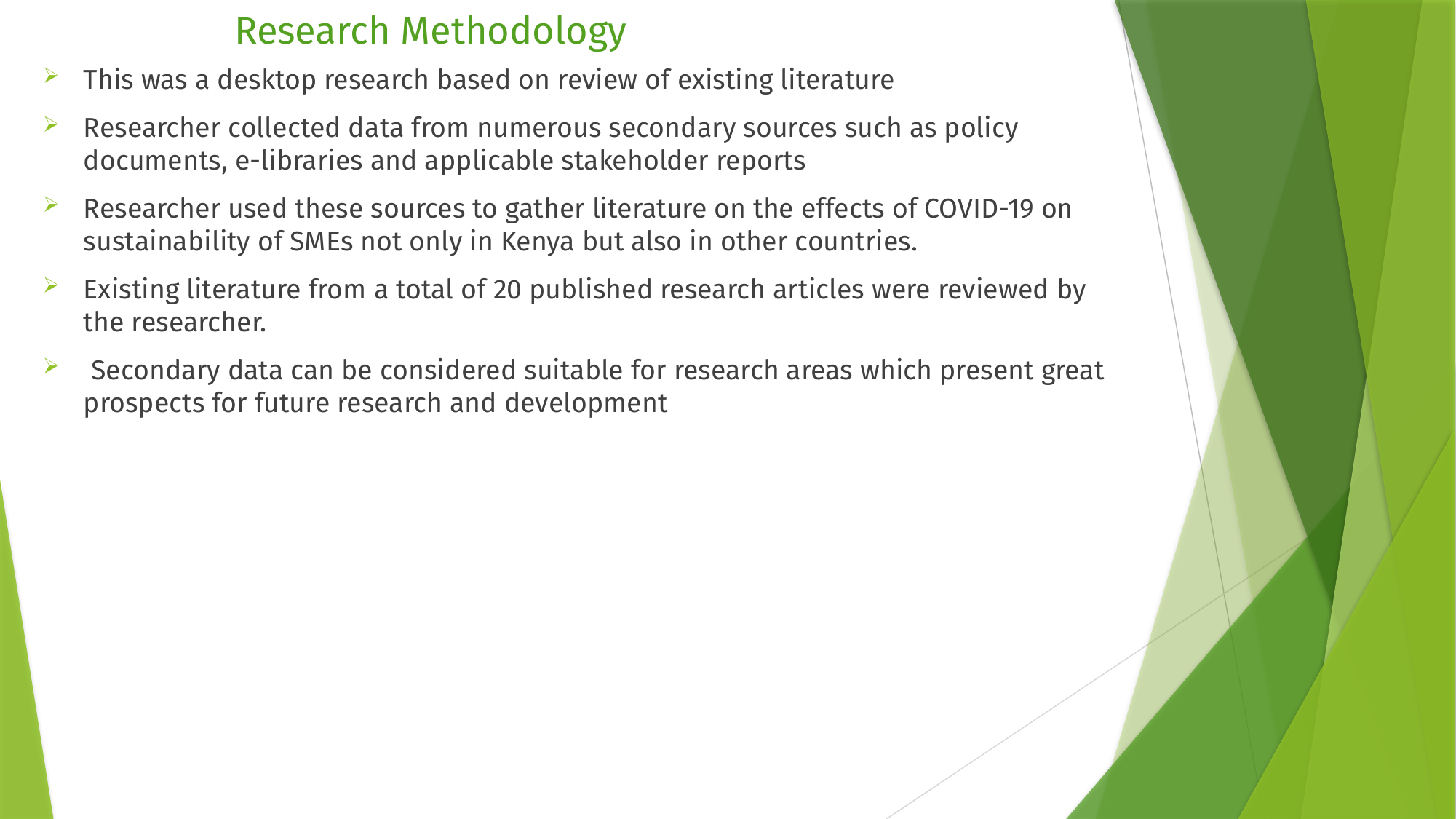

# Research Methodology
This was a desktop research based on review of existing literature
Researcher collected data from numerous secondary sources such as policy documents, e-libraries and applicable stakeholder reports
Researcher used these sources to gather literature on the effects of COVID-19 on sustainability of SMEs not only in Kenya but also in other countries.
Existing literature from a total of 20 published research articles were reviewed by the researcher.
 Secondary data can be considered suitable for research areas which present great prospects for future research and development